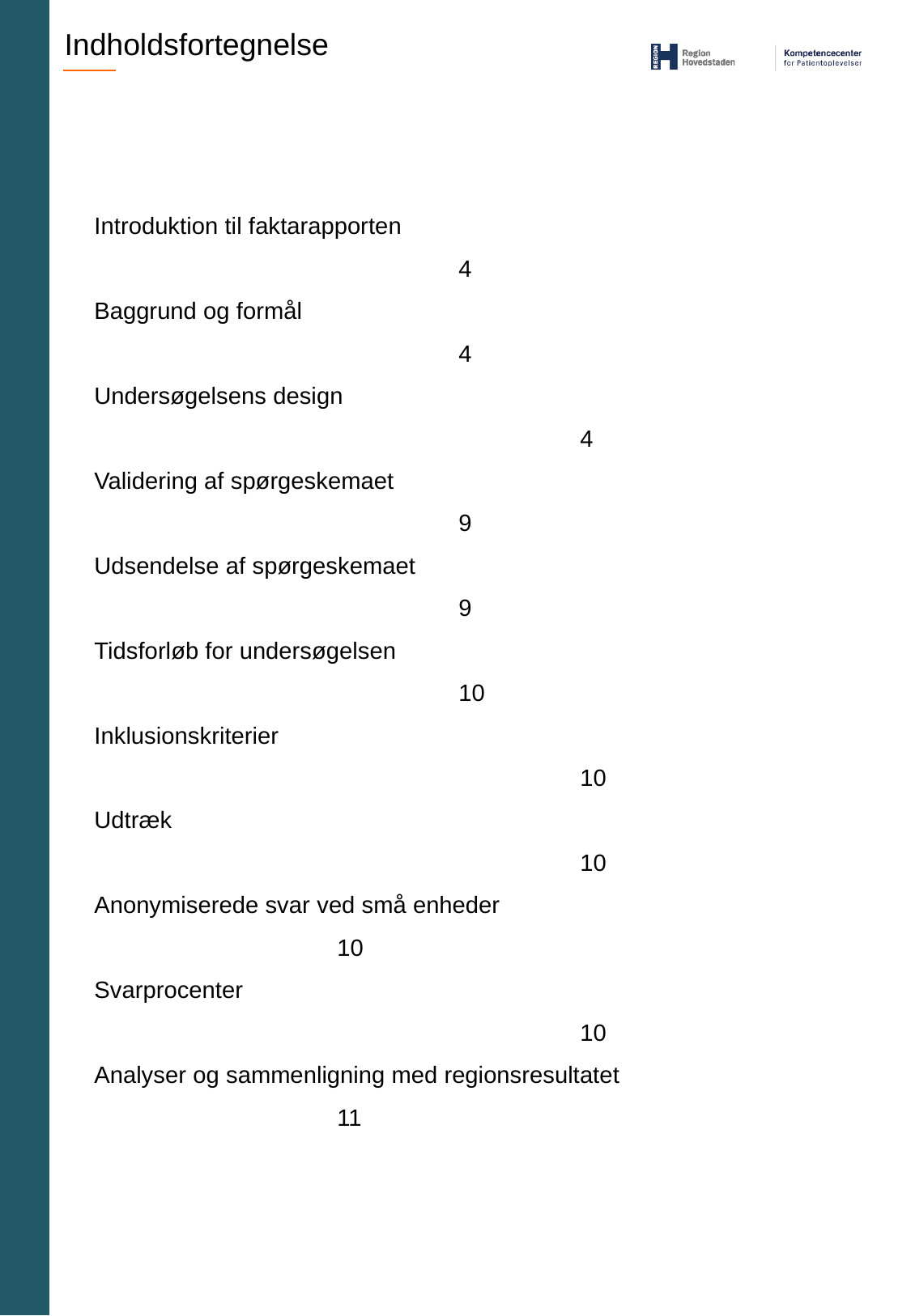

Indholdsfortegnelse

Introduktion til faktarapporten							4
Baggrund og formål								4
Undersøgelsens design								4
Validering af spørgeskemaet							9
Udsendelse af spørgeskemaet							9
Tidsforløb for undersøgelsen							10
Inklusionskriterier									10
Udtræk										10
Anonymiserede svar ved små enheder					10
Svarprocenter									10
Analyser og sammenligning med regionsresultatet				11